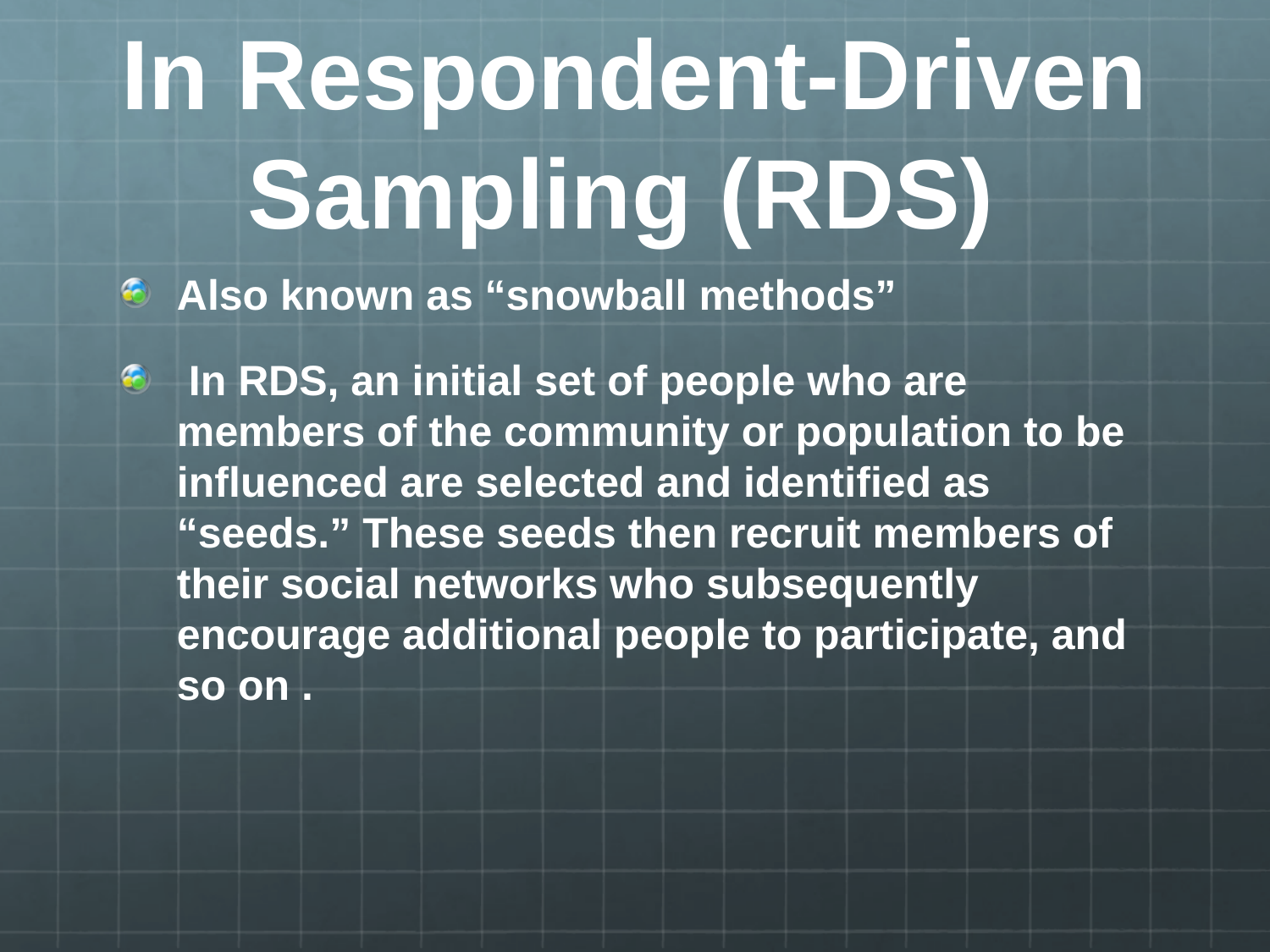

# In Respondent-Driven Sampling (RDS)
Also known as “snowball methods”
 In RDS, an initial set of people who are members of the community or population to be influenced are selected and identified as “seeds.” These seeds then recruit members of their social networks who subsequently encourage additional people to participate, and so on .